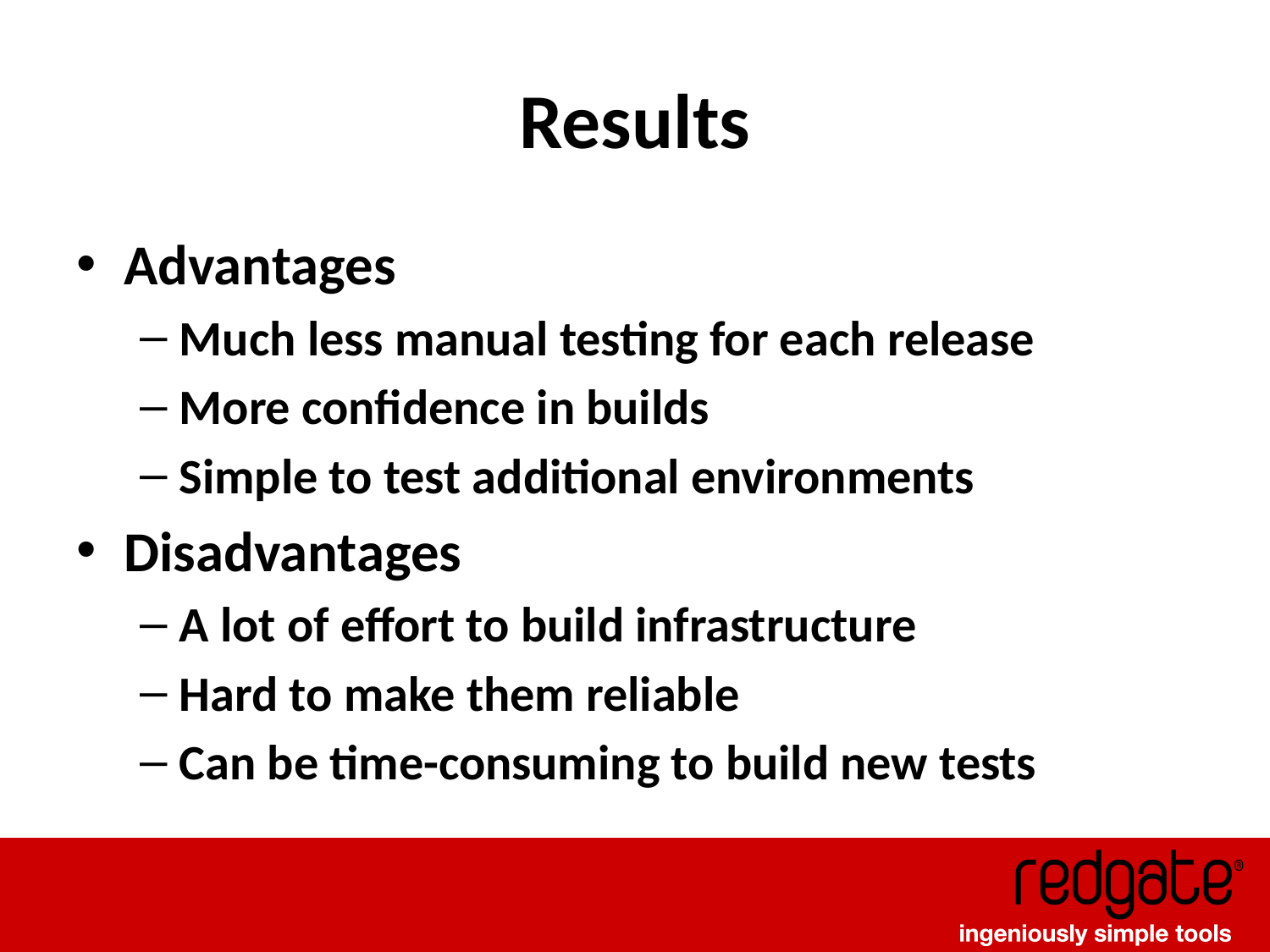

# Results
Advantages
Much less manual testing for each release
More confidence in builds
Simple to test additional environments
Disadvantages
A lot of effort to build infrastructure
Hard to make them reliable
Can be time-consuming to build new tests